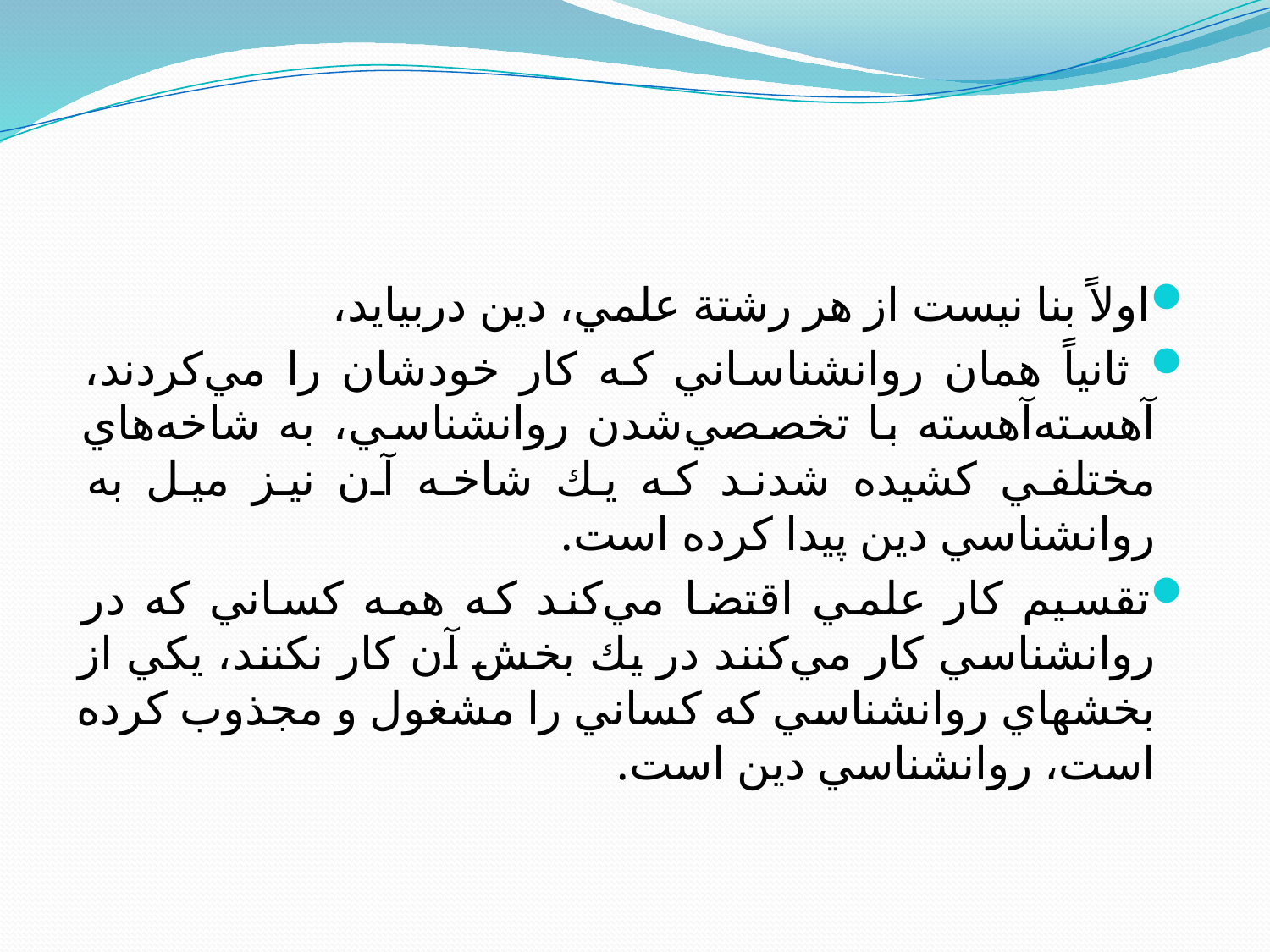

#
اولاً بنا نيست از هر رشتة علمي، دين دربيايد،
 ثانياً همان روانشناساني كه كار خودشان را مي‌كردند، آهسته‌آهسته با تخصصي‌شدن روانشناسي، به شاخه‌هاي مختلفي كشيده شدند كه يك شاخه آن نيز ميل به روانشناسي دين پيدا کرده است.
تقسيم كار علمي اقتضا مي‌كند كه همه كساني كه در روانشناسي كار مي‌كنند در يك بخش آن كار نكنند، يكي از بخشهاي روانشناسي كه كساني را مشغول و مجذوب كرده است، روانشناسي دين است.